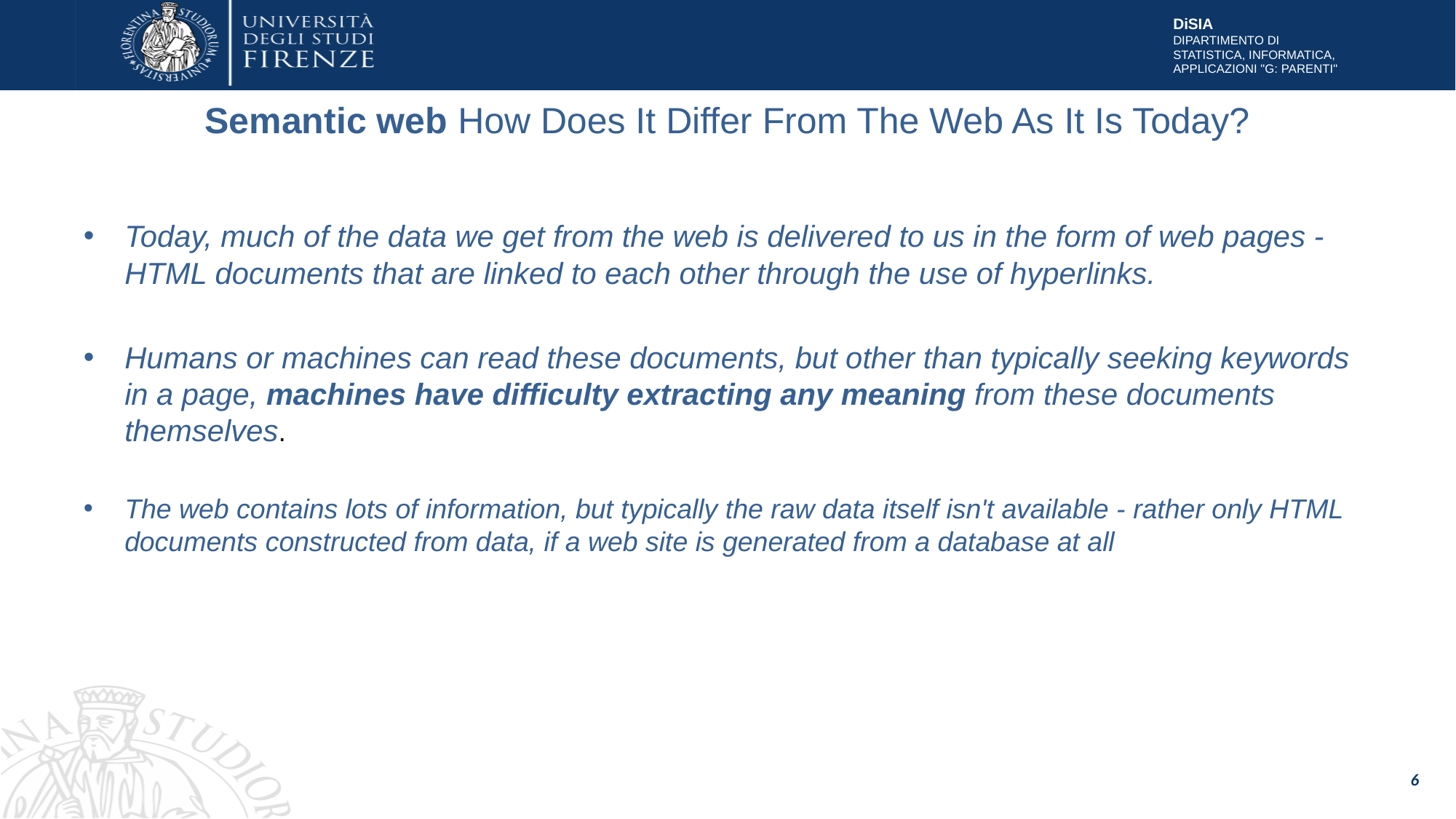

# Semantic web How Does It Differ From The Web As It Is Today?
Today, much of the data we get from the web is delivered to us in the form of web pages - HTML documents that are linked to each other through the use of hyperlinks.

Humans or machines can read these documents, but other than typically seeking keywords in a page, machines have difficulty extracting any meaning from these documents themselves.

The web contains lots of information, but typically the raw data itself isn't available - rather only HTML documents constructed from data, if a web site is generated from a database at all

6